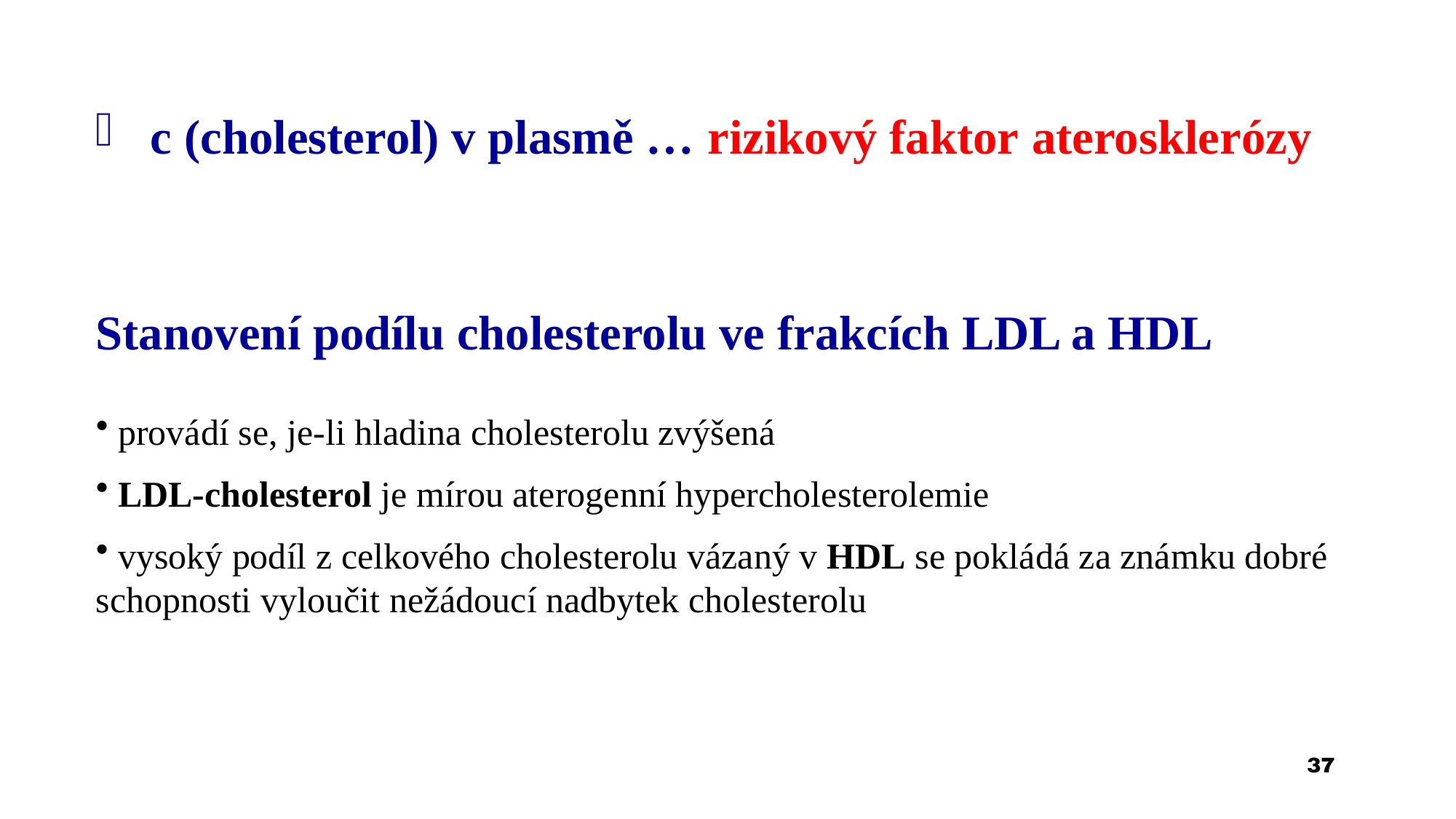

c (cholesterol) v plasmě … rizikový faktor aterosklerózy

Stanovení podílu cholesterolu ve frakcích LDL a HDL

 provádí se, je-li hladina cholesterolu zvýšená
 LDL-cholesterol je mírou aterogenní hypercholesterolemie
 vysoký podíl z celkového cholesterolu vázaný v HDL se pokládá za známku dobré schopnosti vyloučit nežádoucí nadbytek cholesterolu
37